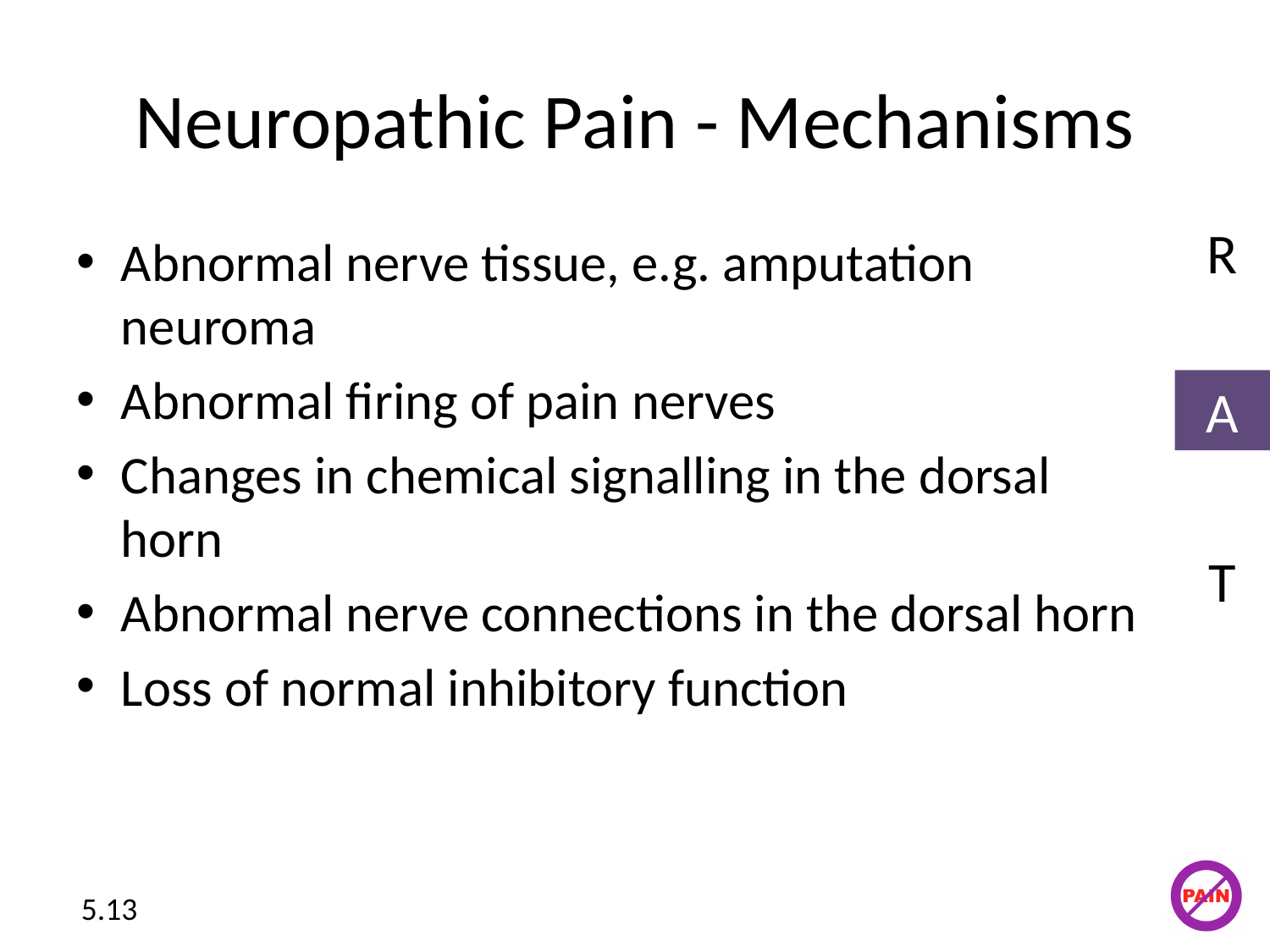

# Neuropathic Pain - Mechanisms
R
Abnormal nerve tissue, e.g. amputation neuroma
Abnormal firing of pain nerves
Changes in chemical signalling in the dorsal horn
Abnormal nerve connections in the dorsal horn
Loss of normal inhibitory function

A
T
5.13